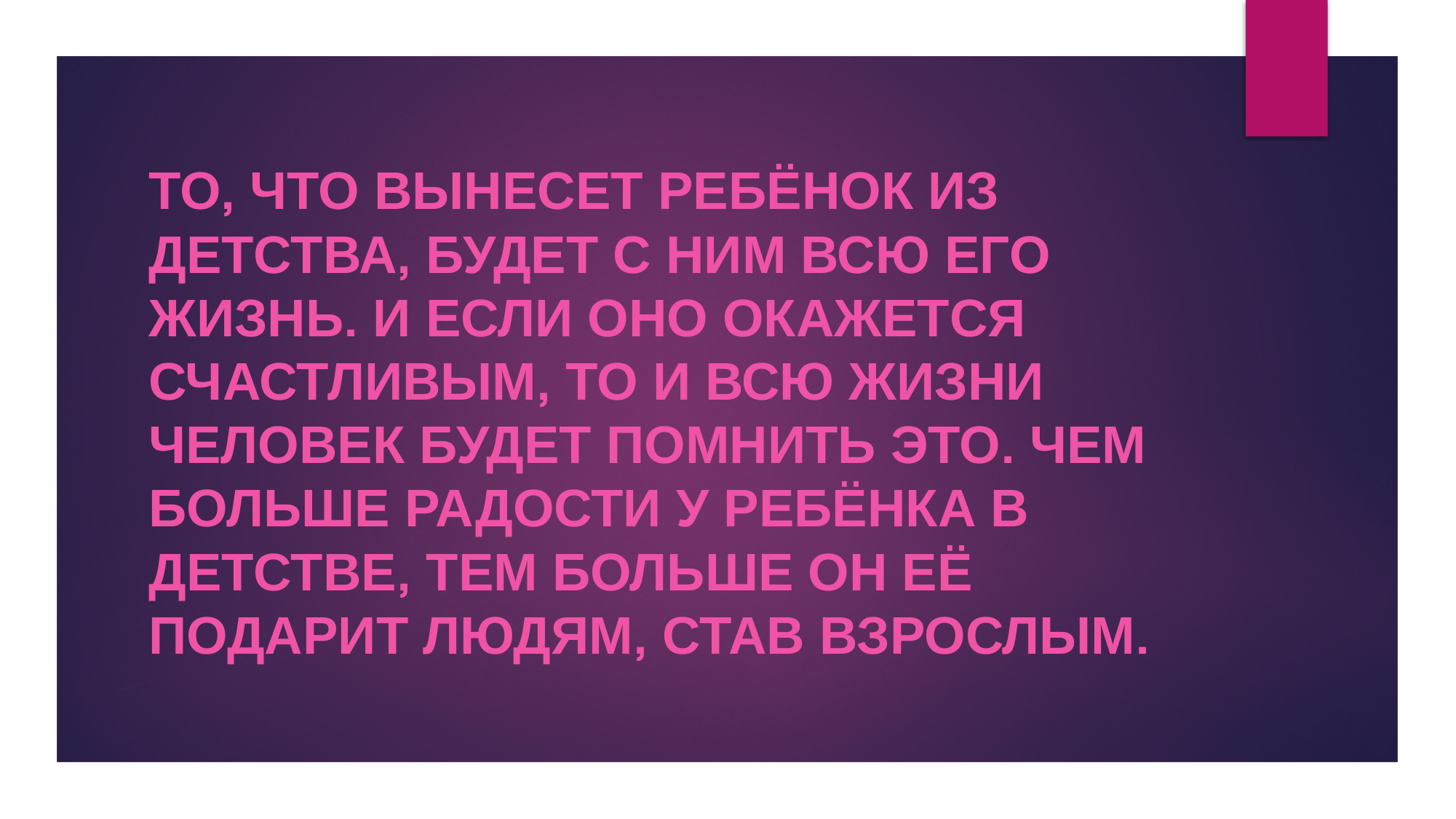

То, что вынесет ребёнок из детства, будет с ним всю его жизнь. И если оно окажется счастливым, то и всю жизни человек будет помнить это. Чем больше радости у ребёнка в детстве, тем больше он её подарит людям, став взрослым.
#